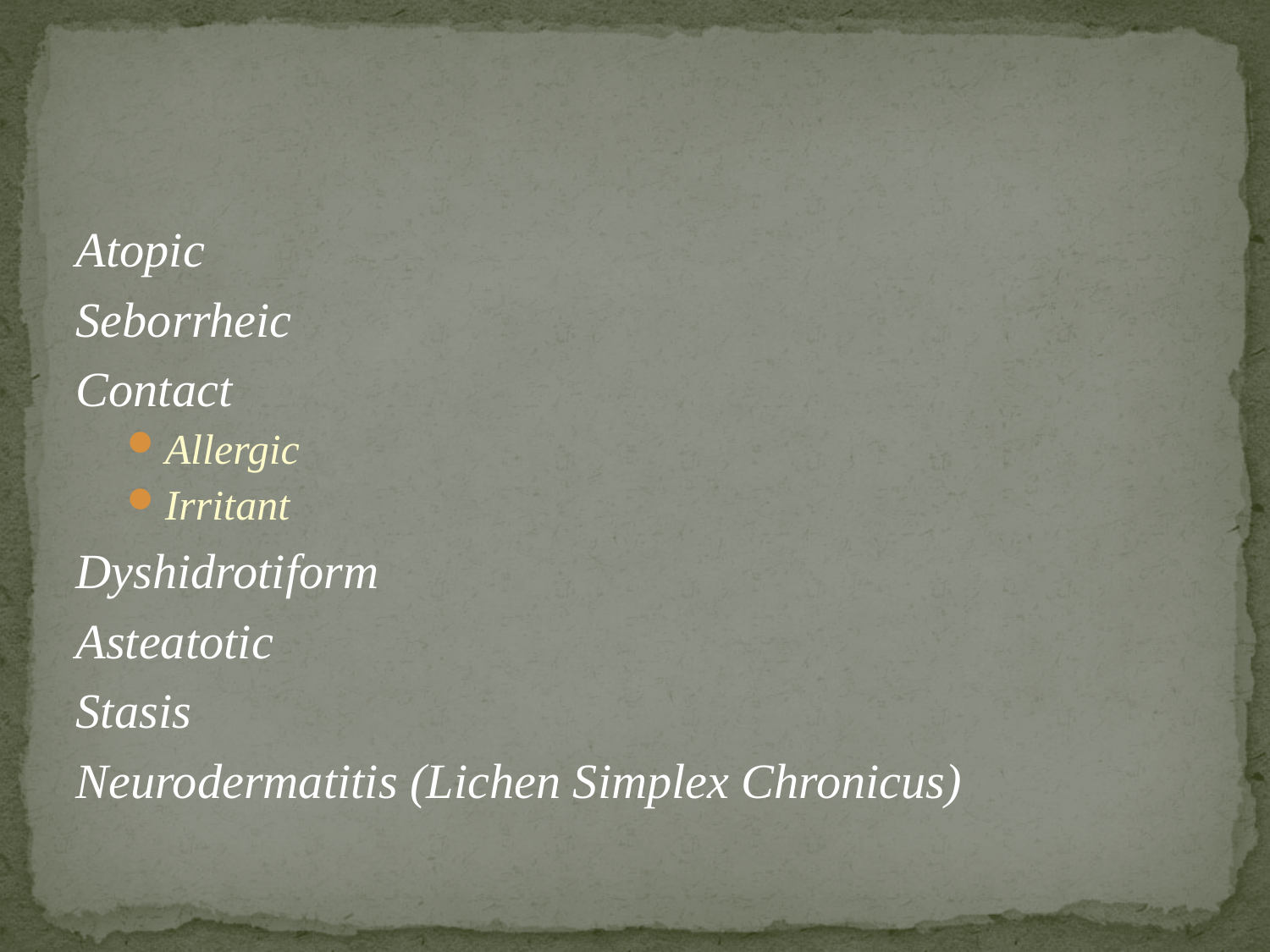

#
Atopic
Seborrheic
Contact
Allergic
Irritant
Dyshidrotiform
Asteatotic
Stasis
Neurodermatitis (Lichen Simplex Chronicus)